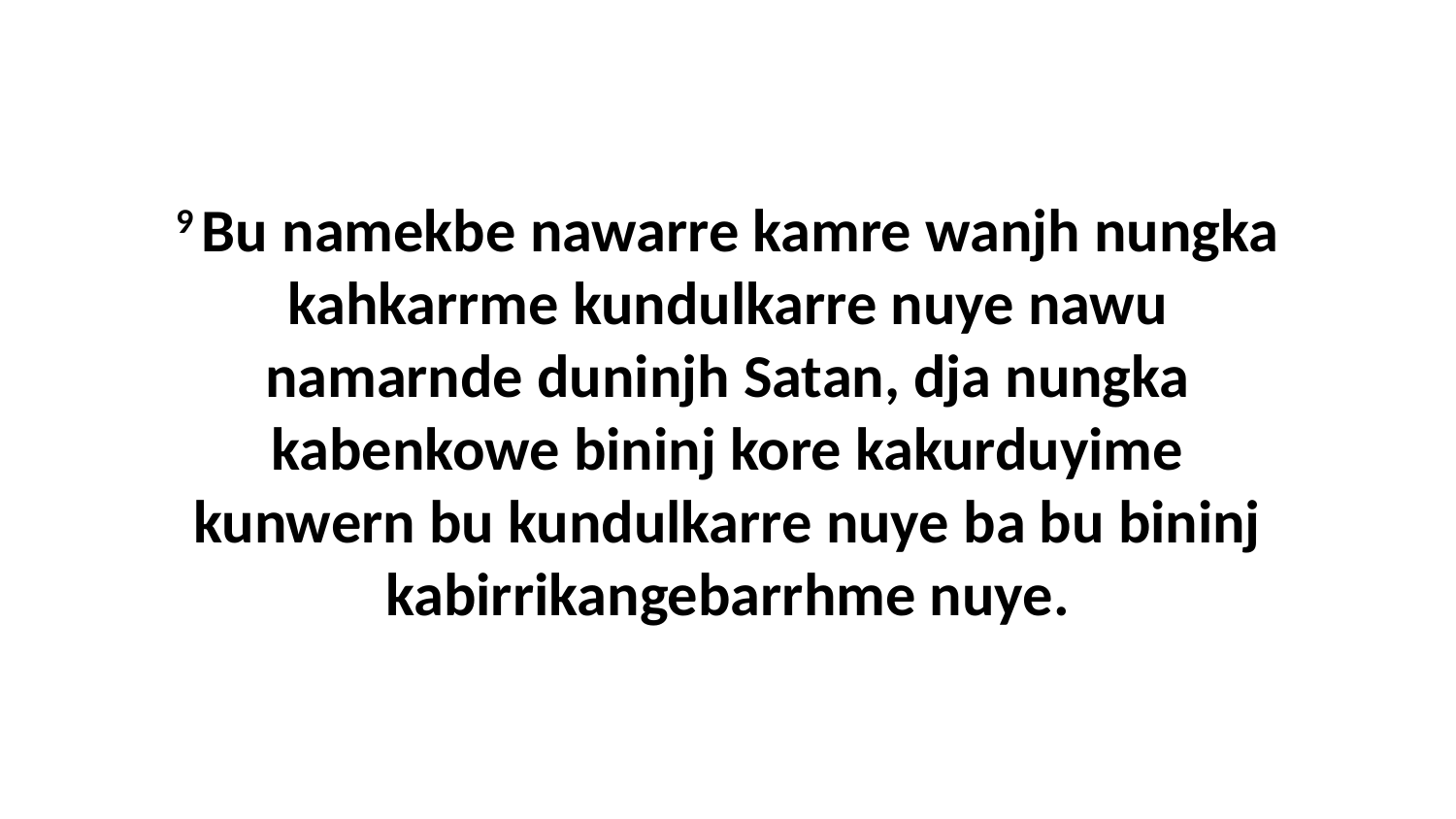

9 Bu namekbe nawarre kamre wanjh nungka kahkarrme kundulkarre nuye nawu namarnde duninjh Satan, dja nungka kabenkowe bininj kore kakurduyime kunwern bu kundulkarre nuye ba bu bininj kabirrikangebarrhme nuye.